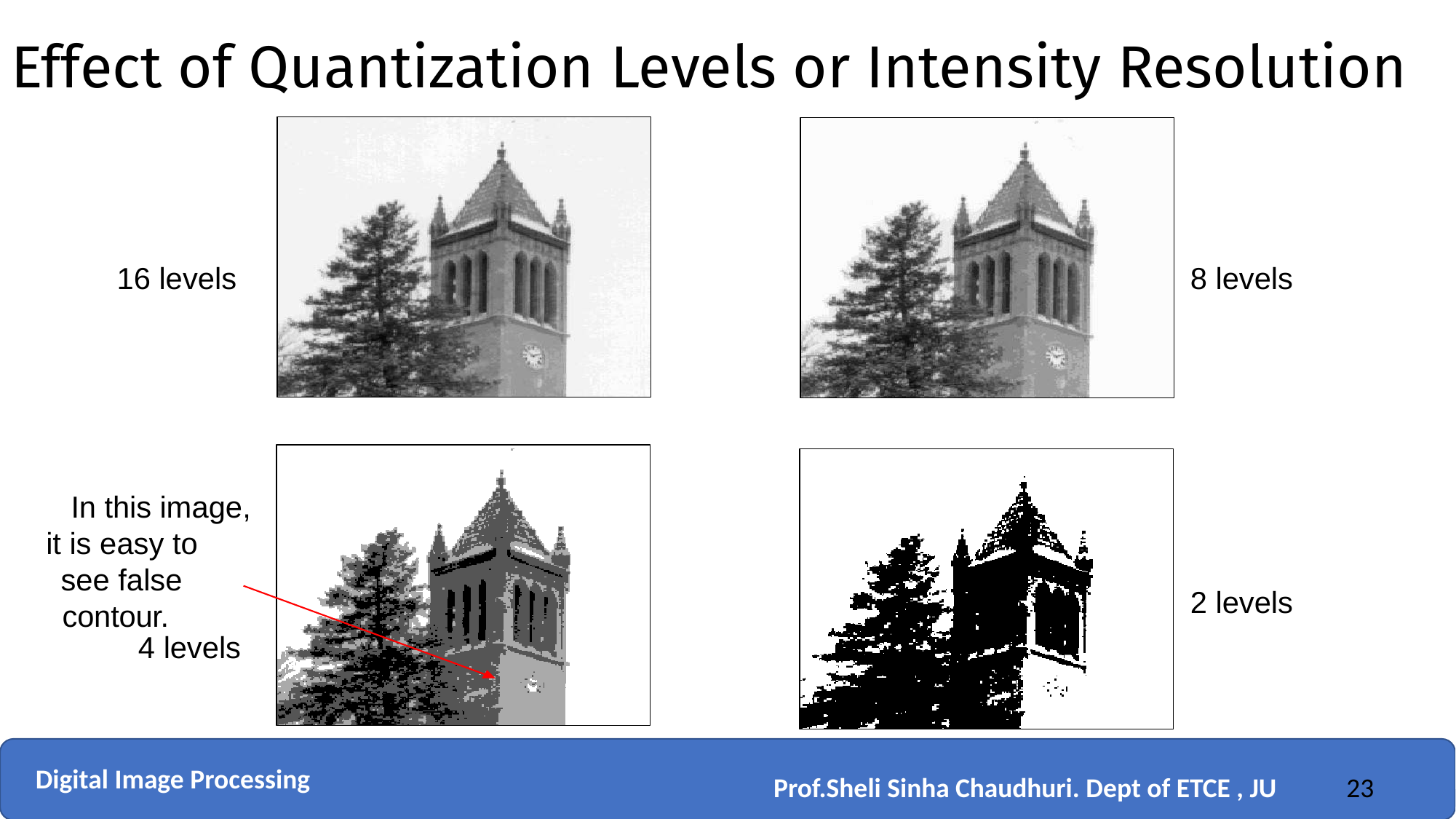

# Effect of Quantization Levels or Intensity Resolution

8 levels
16 levels

In this image, it is easy to            see false            contour.
2 levels

4 levels